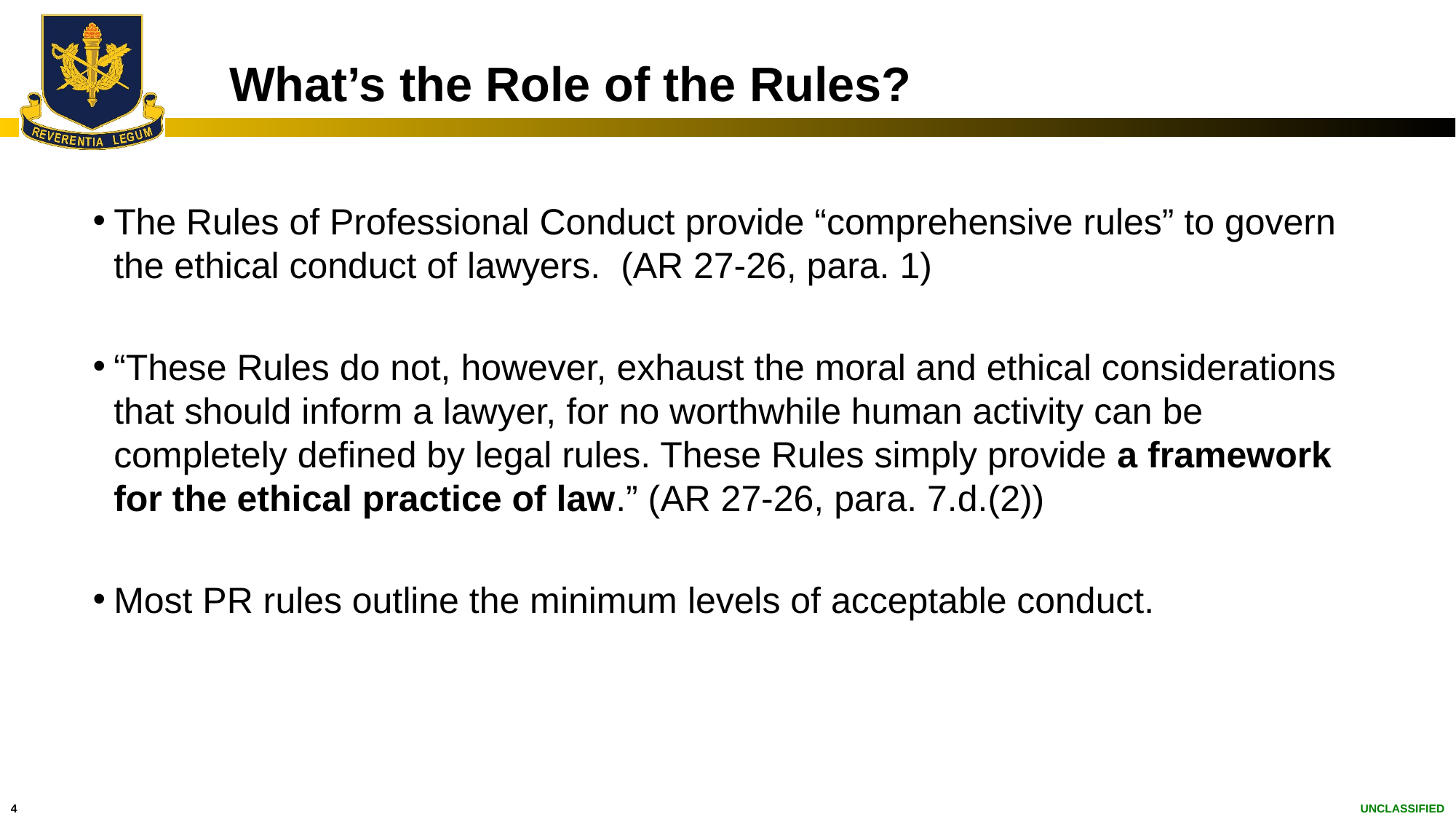

# What’s the Role of the Rules?
The Rules of Professional Conduct provide “comprehensive rules” to govern the ethical conduct of lawyers.  (AR 27-26, para. 1)

“These Rules do not, however, exhaust the moral and ethical considerations that should inform a lawyer, for no worthwhile human activity can be completely defined by legal rules. These Rules simply provide a framework for the ethical practice of law.” (AR 27-26, para. 7.d.(2))

Most PR rules outline the minimum levels of acceptable conduct.